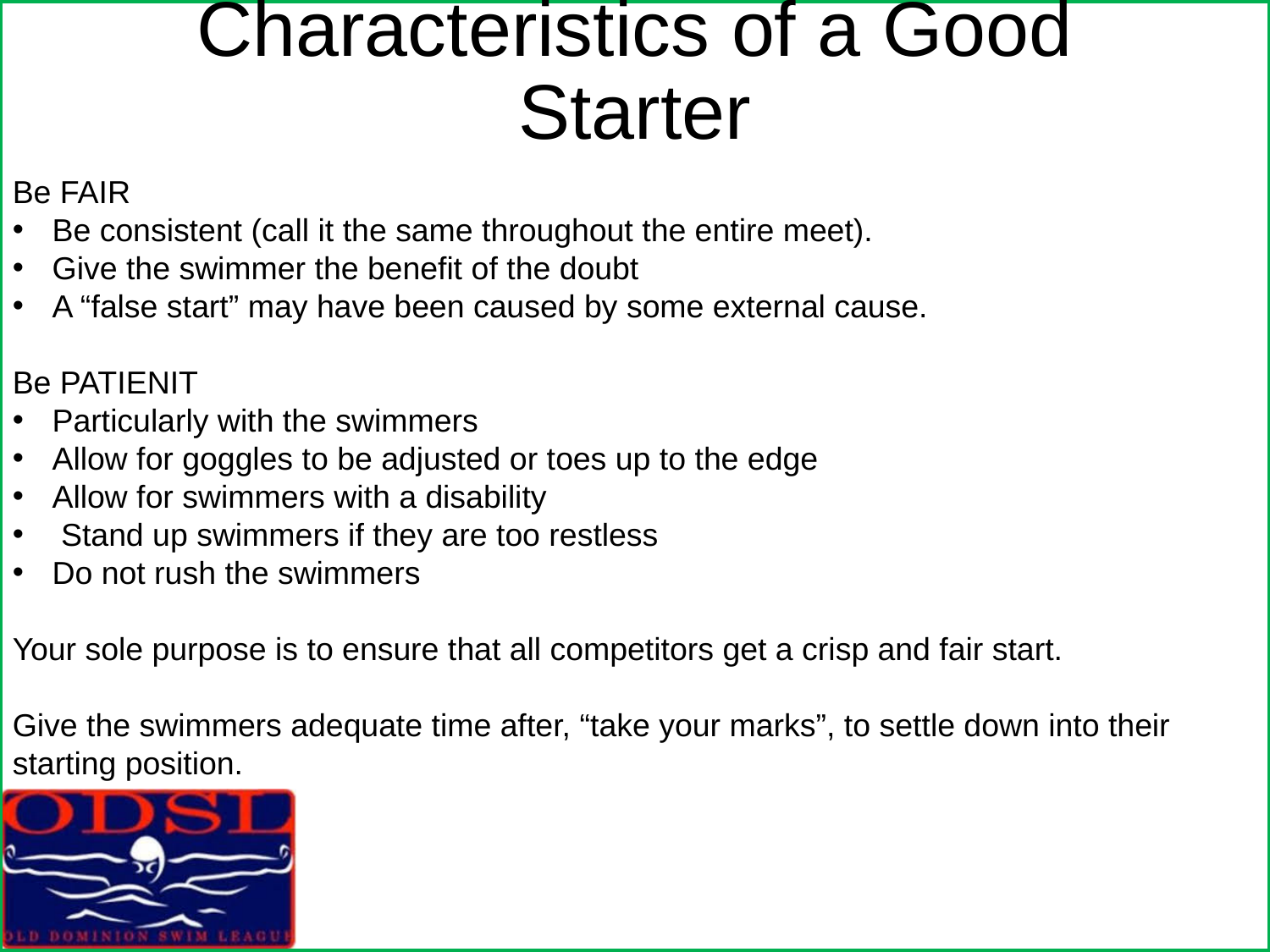

# Characteristics of a Good Starter
Be FAIR
Be consistent (call it the same throughout the entire meet).
Give the swimmer the benefit of the doubt
A “false start” may have been caused by some external cause.

Be PATIENIT
Particularly with the swimmers
Allow for goggles to be adjusted or toes up to the edge
Allow for swimmers with a disability
 Stand up swimmers if they are too restless
Do not rush the swimmers

Your sole purpose is to ensure that all competitors get a crisp and fair start.

Give the swimmers adequate time after, “take your marks”, to settle down into their starting position.